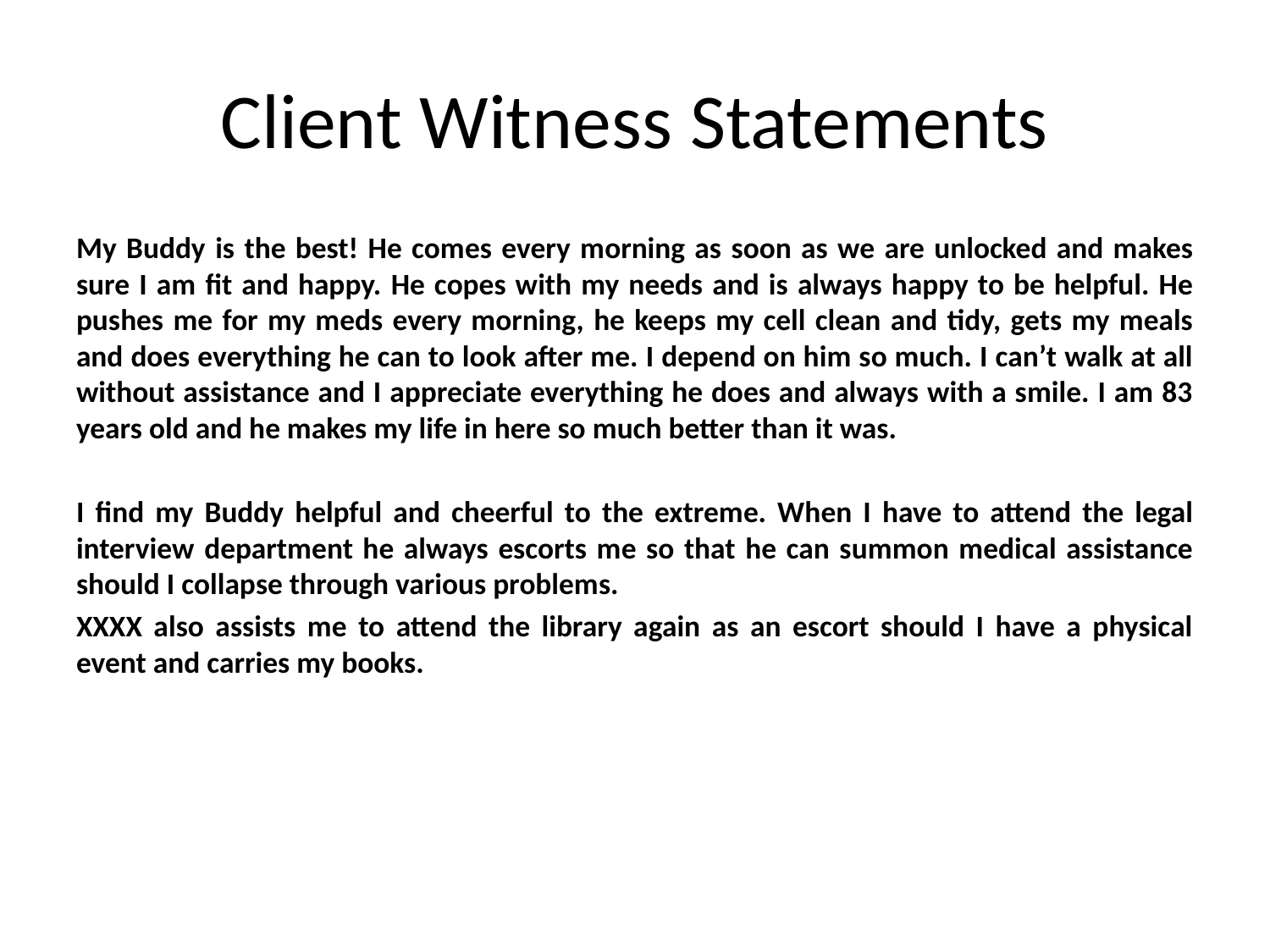

# Client Witness Statements

My Buddy is the best! He comes every morning as soon as we are unlocked and makes sure I am fit and happy. He copes with my needs and is always happy to be helpful. He pushes me for my meds every morning, he keeps my cell clean and tidy, gets my meals and does everything he can to look after me. I depend on him so much. I can’t walk at all without assistance and I appreciate everything he does and always with a smile. I am 83 years old and he makes my life in here so much better than it was.

I find my Buddy helpful and cheerful to the extreme. When I have to attend the legal interview department he always escorts me so that he can summon medical assistance should I collapse through various problems.
XXXX also assists me to attend the library again as an escort should I have a physical event and carries my books.